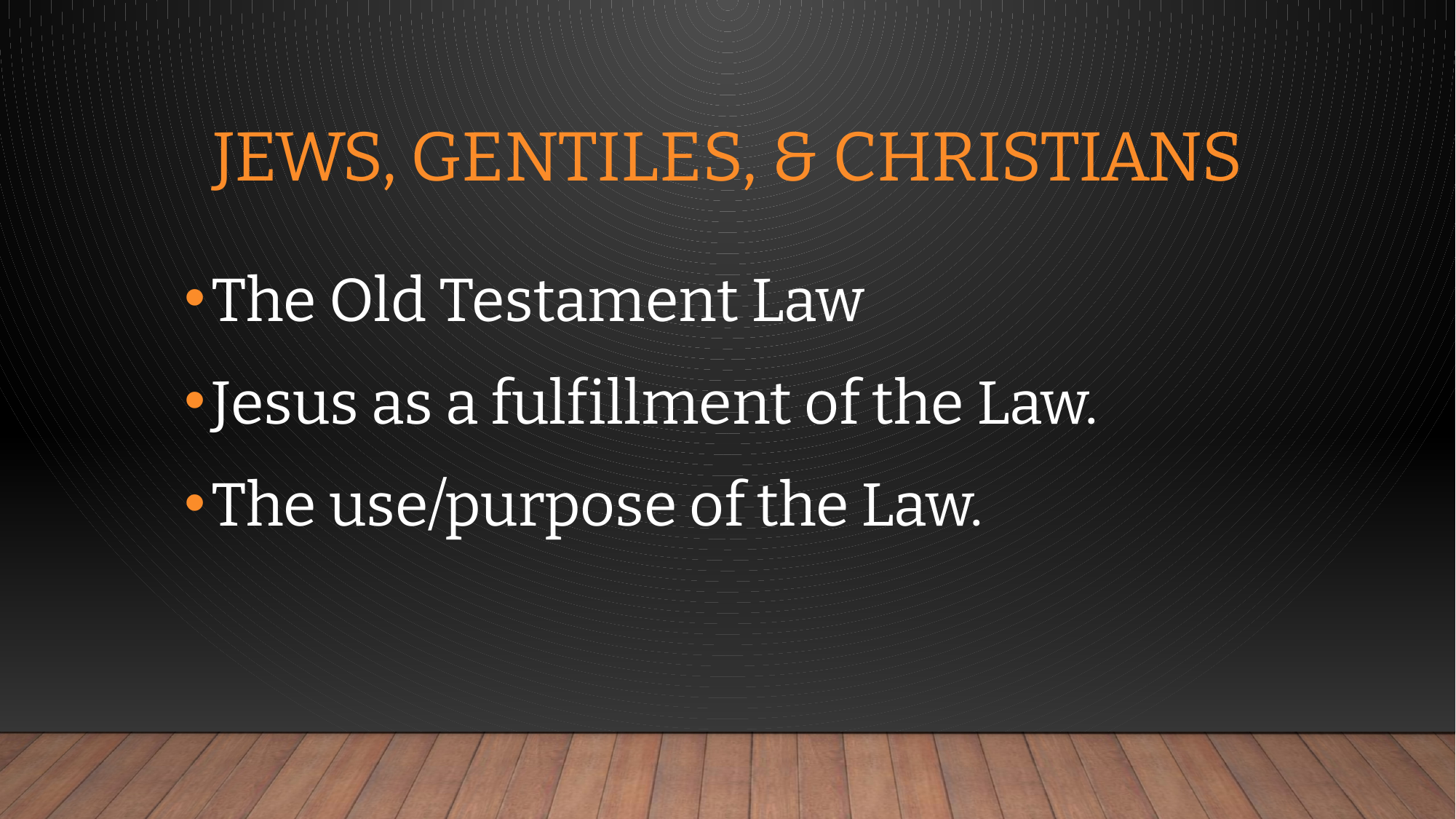

# Jews, Gentiles, & Christians
The Old Testament Law
Jesus as a fulfillment of the Law.
The use/purpose of the Law.